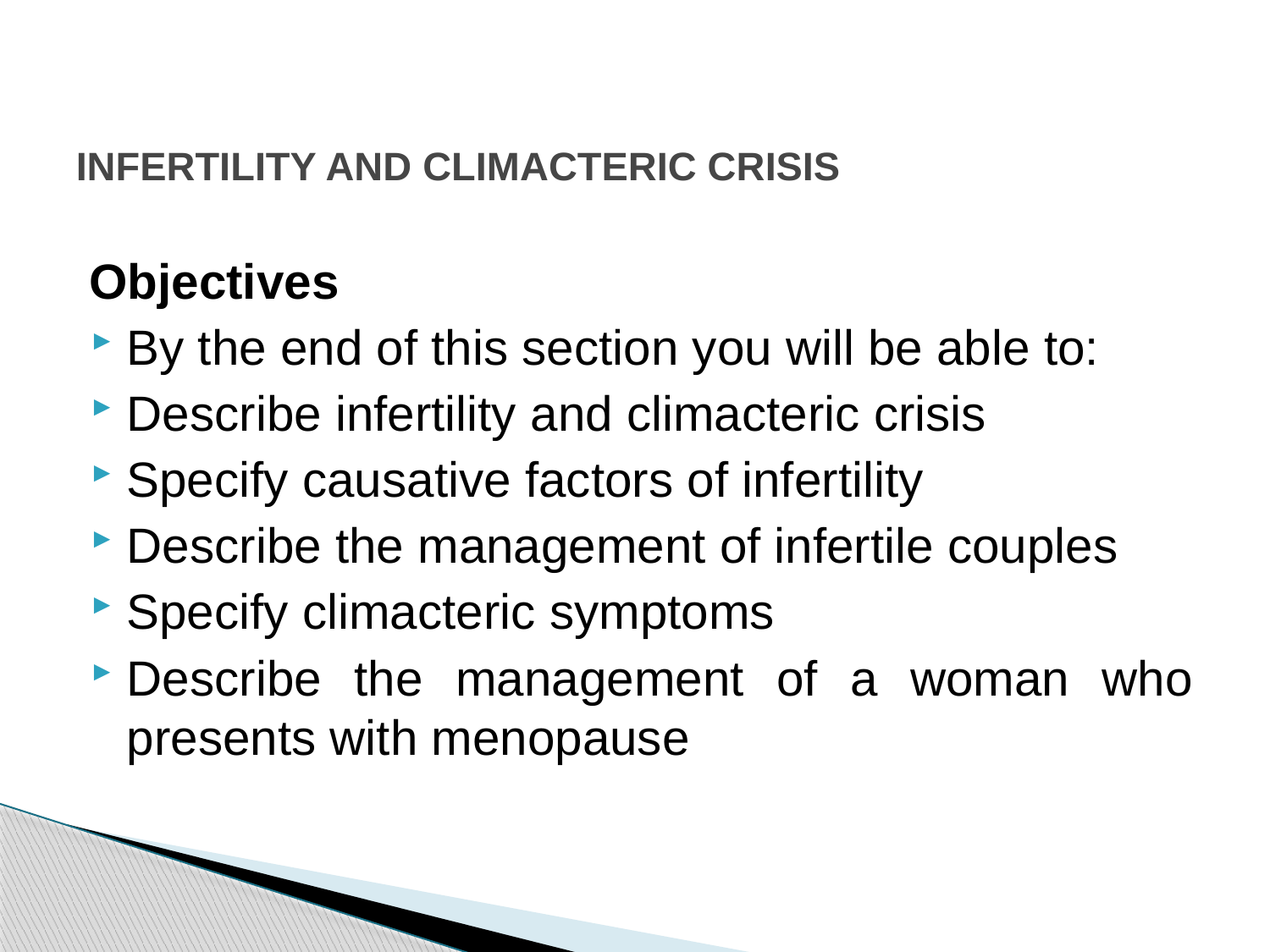

# INFERTILITY AND CLIMACTERIC CRISIS
 Objectives
By the end of this section you will be able to:
Describe infertility and climacteric crisis
Specify causative factors of infertility
Describe the management of infertile couples
Specify climacteric symptoms
Describe the management of a woman who presents with menopause

217